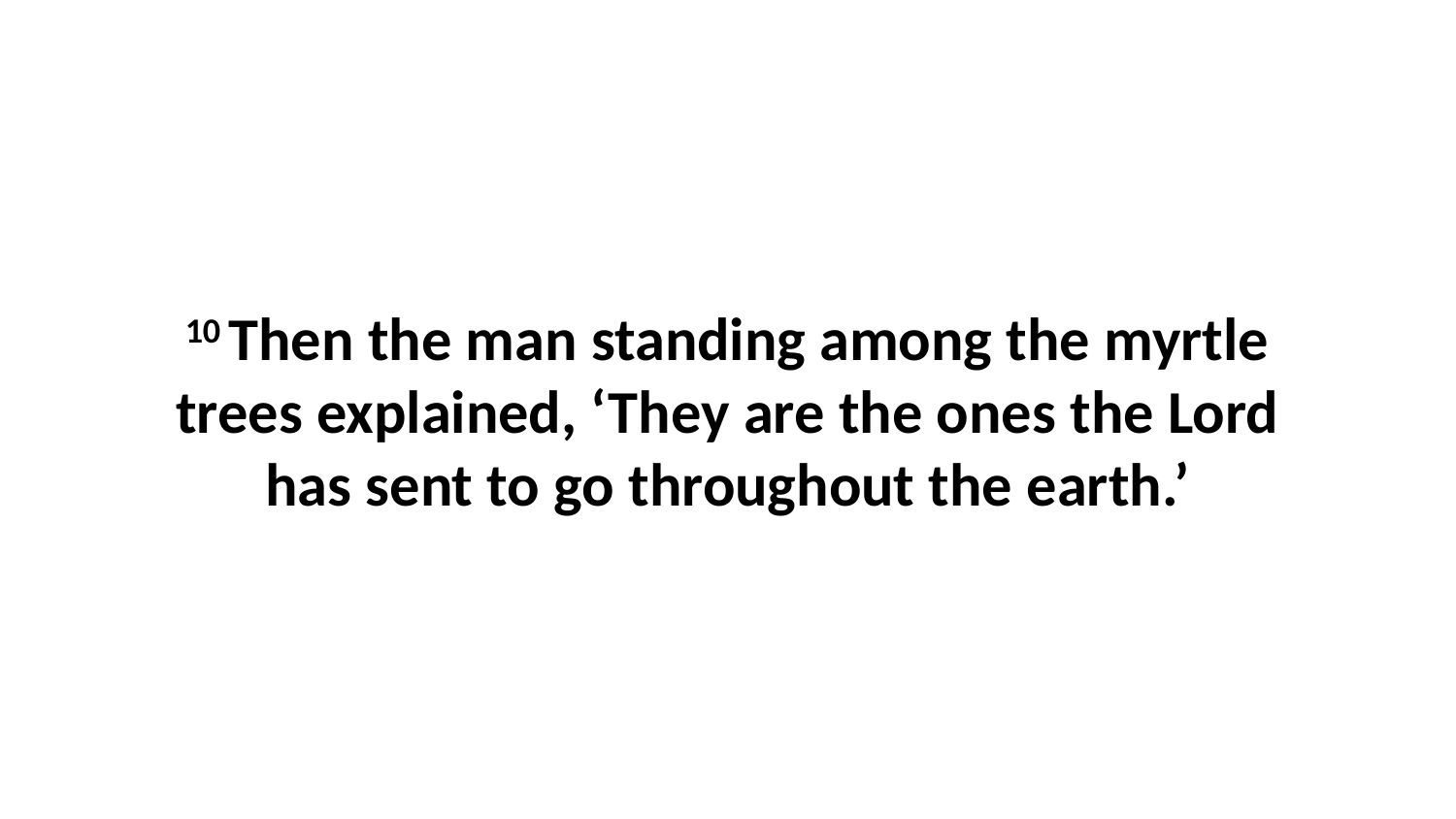

10 Then the man standing among the myrtle trees explained, ‘They are the ones the Lord has sent to go throughout the earth.’